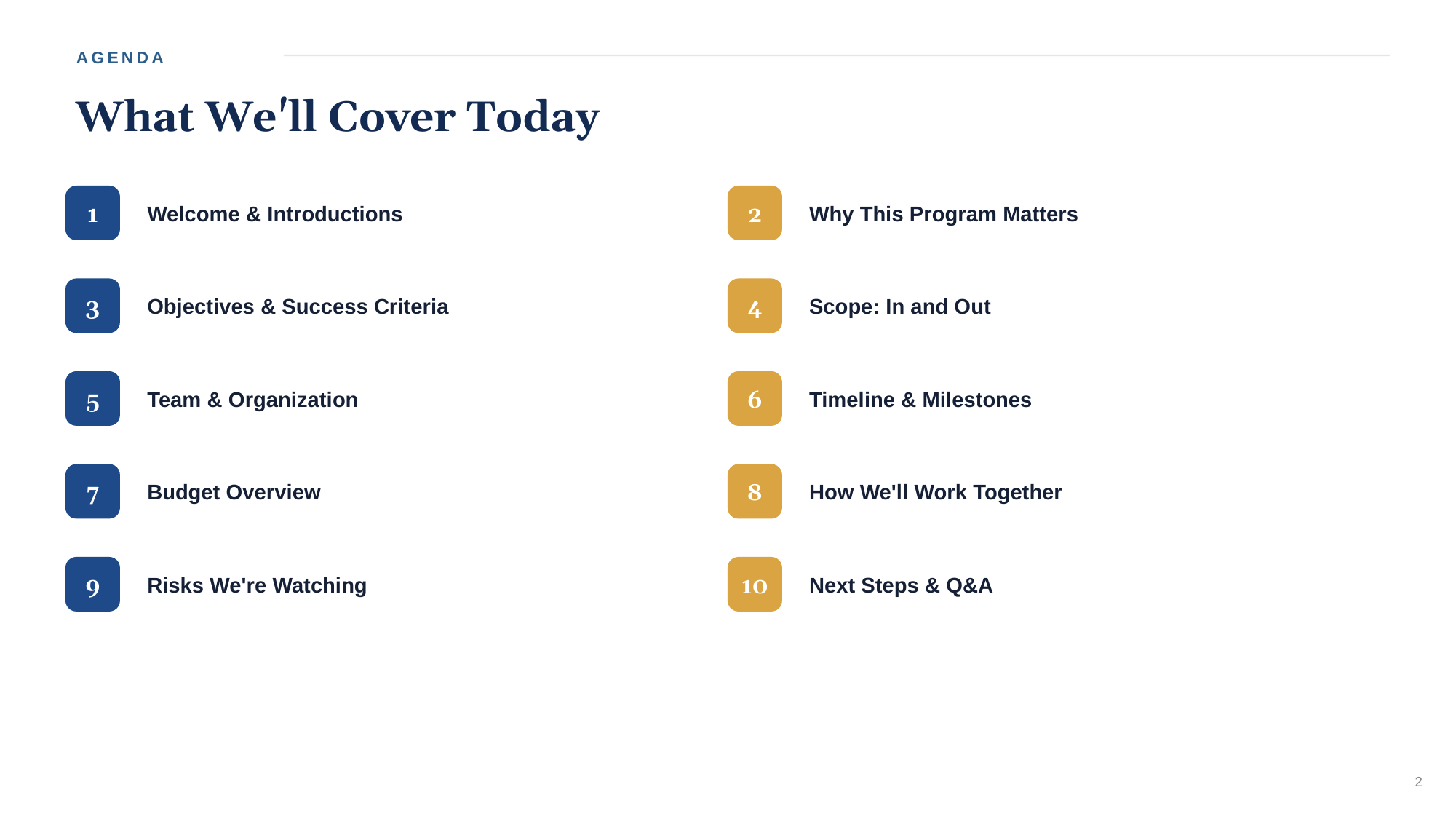

AGENDA

What We'll Cover Today

1
Welcome & Introductions

2
Why This Program Matters

3
Objectives & Success Criteria

4
Scope: In and Out

5
Team & Organization

6
Timeline & Milestones

7
Budget Overview

8
How We'll Work Together

9
Risks We're Watching

10
Next Steps & Q&A
2